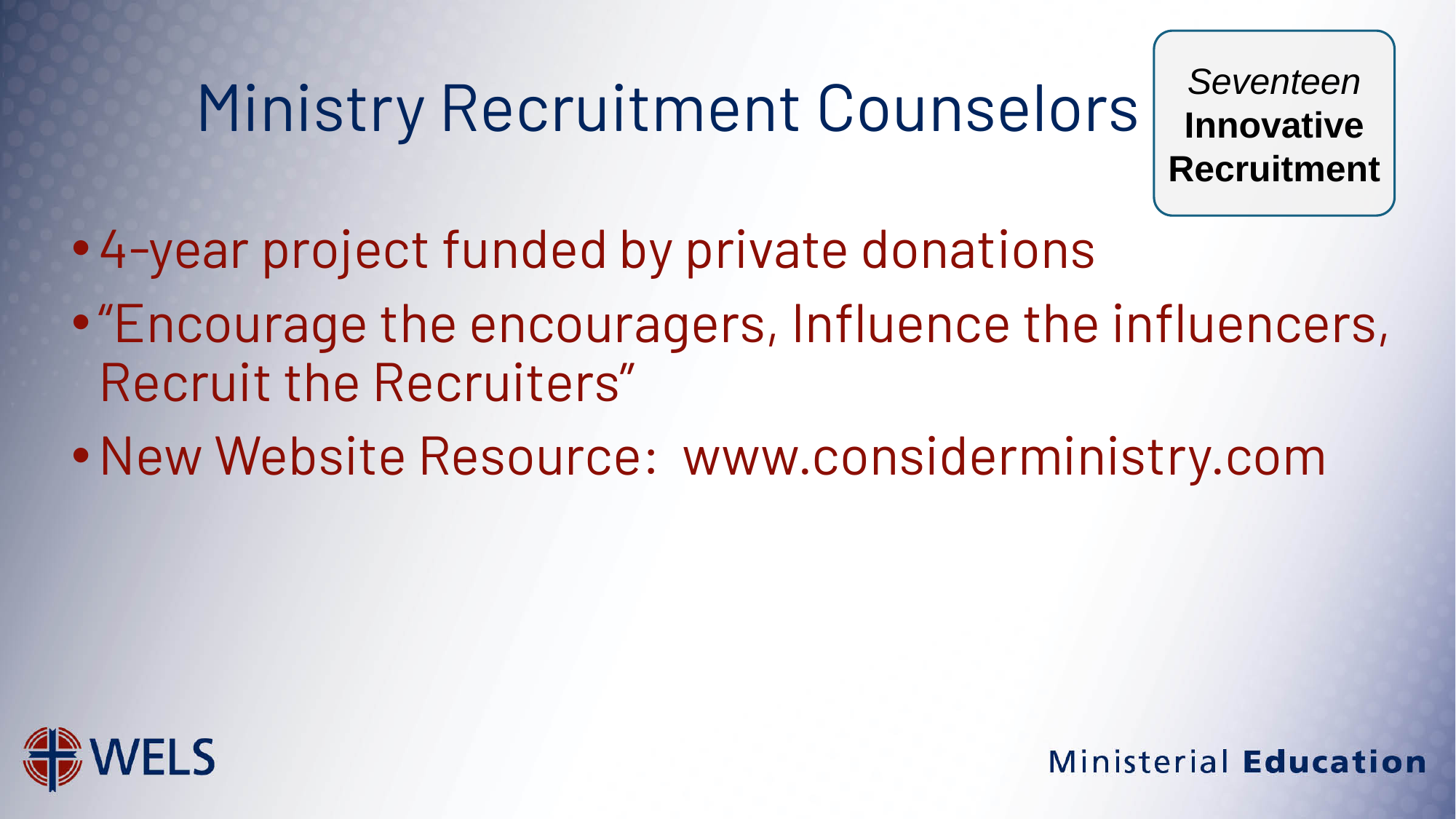

# Ministry Recruitment Counselors

Seventeen
Innovative Recruitment
4-year project funded by private donations
“Encourage the encouragers, Influence the influencers, Recruit the Recruiters”
New Website Resource:  www.considerministry.com